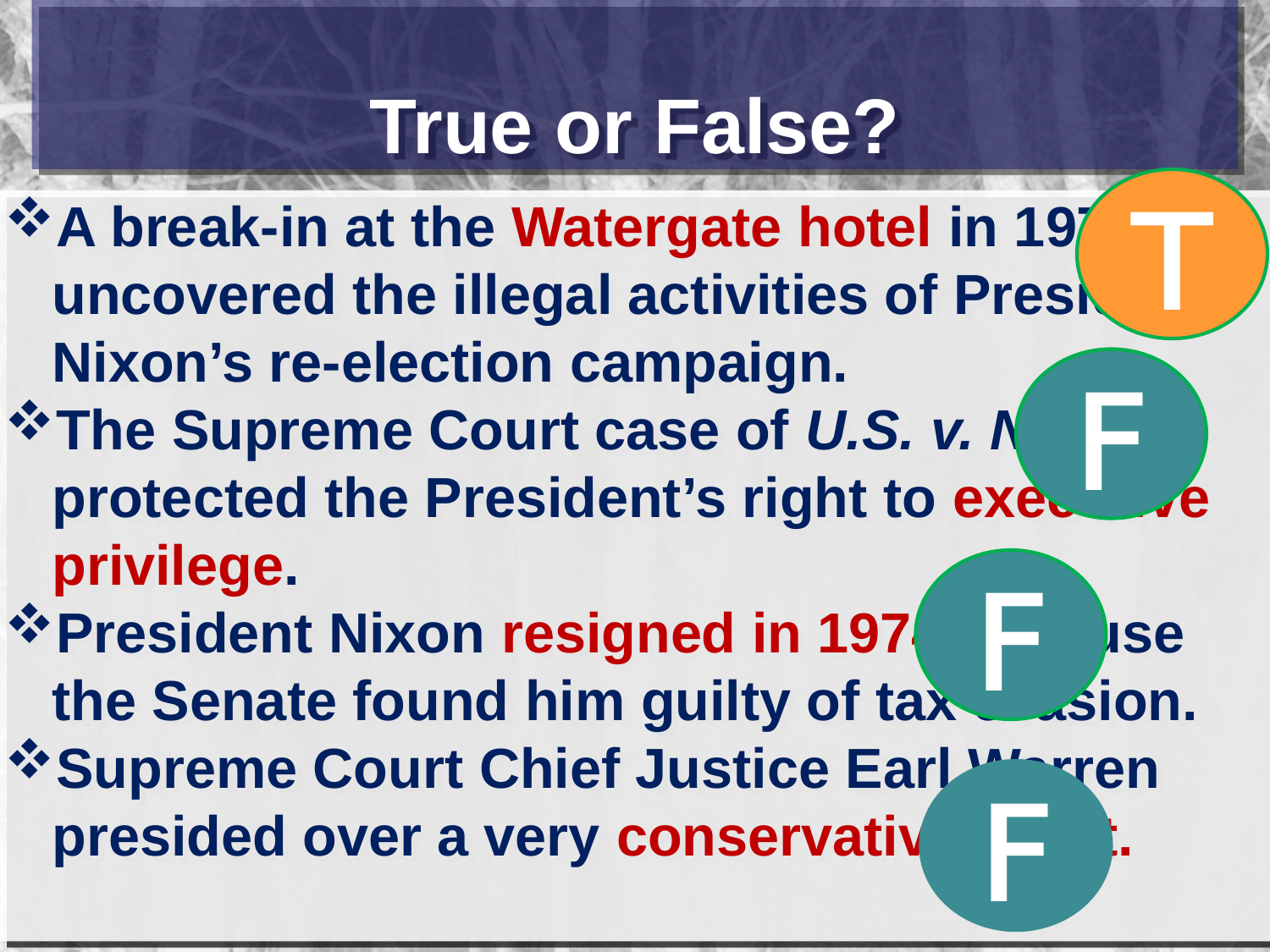

# True or False?
T
A break-in at the Watergate hotel in 1972 uncovered the illegal activities of President Nixon’s re-election campaign.
The Supreme Court case of U.S. v. Nixon protected the President’s right to executive privilege.
President Nixon resigned in 1974 because the Senate found him guilty of tax evasion.
Supreme Court Chief Justice Earl Warren presided over a very conservative court.
F
F
F